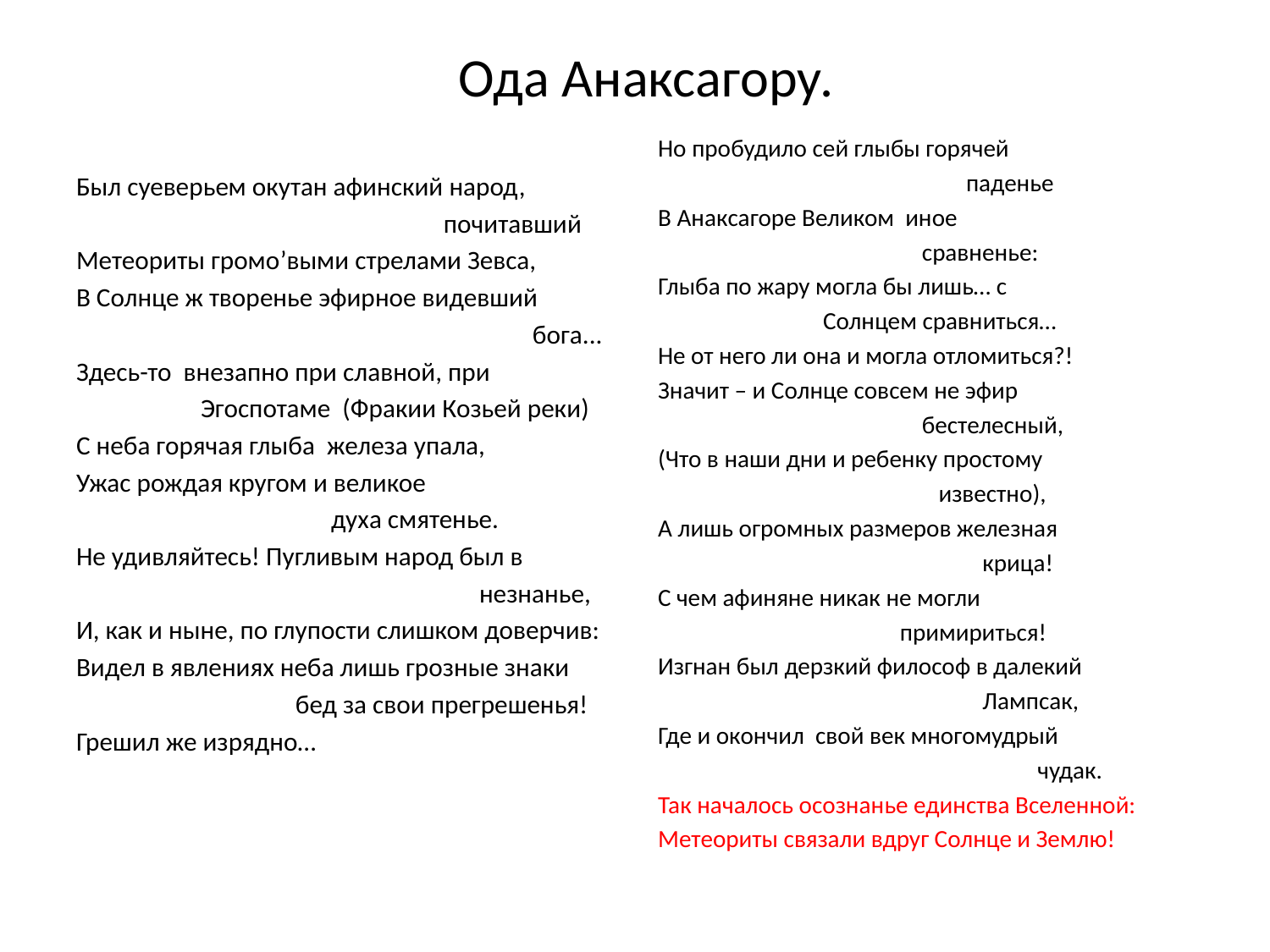

# Ода Анаксагору.

Был суеверьем окутан афинский народ,
                                                              почитавший
Метеориты громо’выми стрелами Зевса,
В Солнце ж творенье эфирное видевший
                                                                             бога...
Здесь-то  внезапно при славной, при
                     Эгоспотаме  (Фракии Козьей реки)
С неба горячая глыба  железа упала,
Ужас рождая кругом и великое
                                           духа смятенье.
Не удивляйтесь! Пугливым народ был в
                                                                    незнанье,
И, как и ныне, по глупости слишком доверчив:
Видел в явлениях неба лишь грозные знаки
                                     бед за свои прегрешенья!
Грешил же изрядно…

Но пробудило сей глыбы горячей
                                                        паденье
В Анаксагоре Великом  иное
                                                сравненье:
Глыба по жару могла бы лишь… с
                              Солнцем сравниться…
Не от него ли она и могла отломиться?!
Значит – и Солнце совсем не эфир
                                                бестелесный,
(Что в наши дни и ребенку простому
                                                   известно),
А лишь огромных размеров железная
                                                           крица!
С чем афиняне никак не могли
                                            примириться!
Изгнан был дерзкий философ в далекий
                                                           Лампсак,
Где и окончил  свой век многомудрый
                                                                     чудак.
Так началось осознанье единства Вселенной:
Метеориты связали вдруг Солнце и Землю!